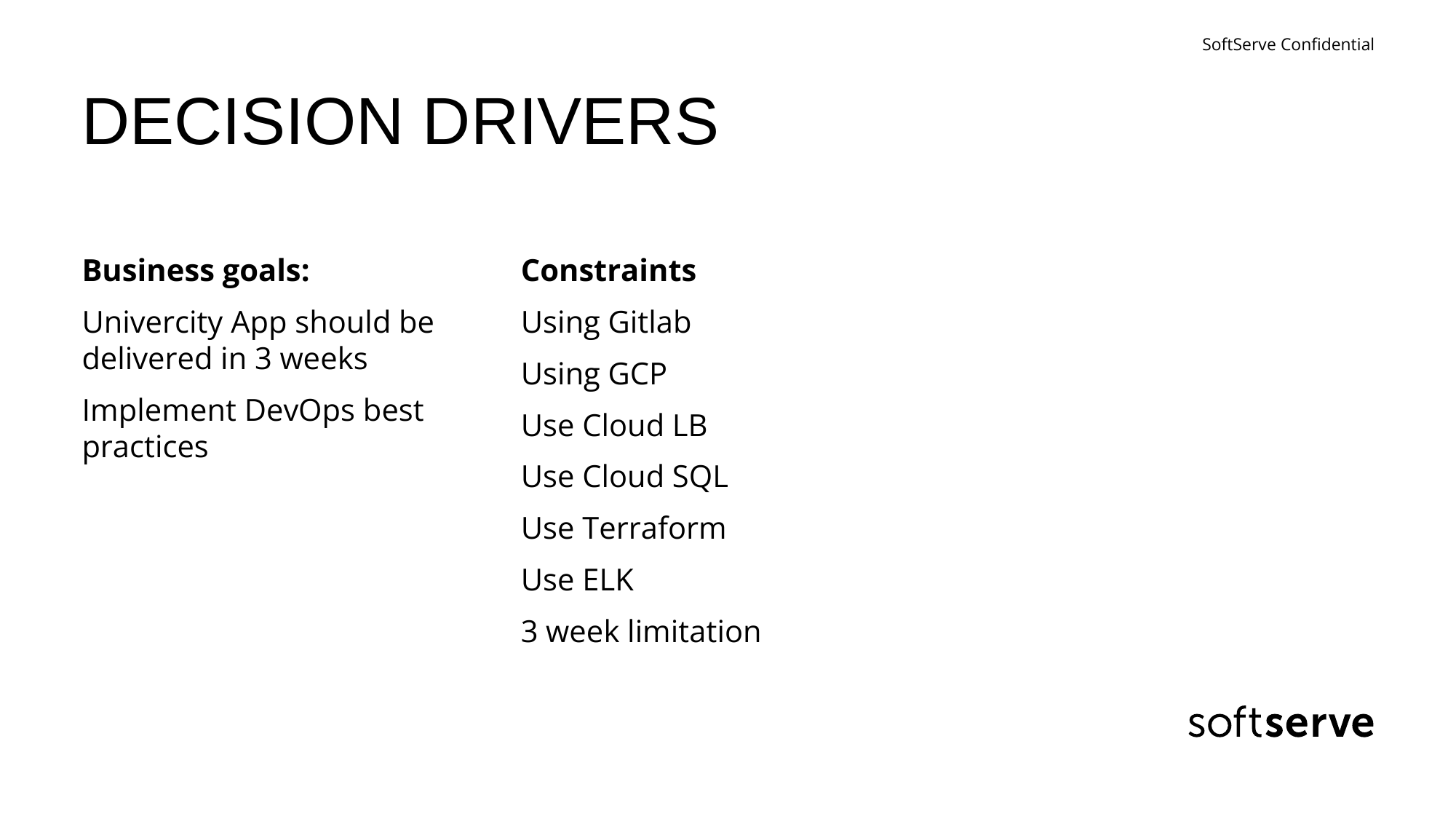

# DECISION DRIVERS
Constraints
Using Gitlab
Using GCP
Use Cloud LB
Use Cloud SQL
Use Terraform
Use ELK
3 week limitation
Business goals:
Univercity App should be delivered in 3 weeks
Implement DevOps best practices